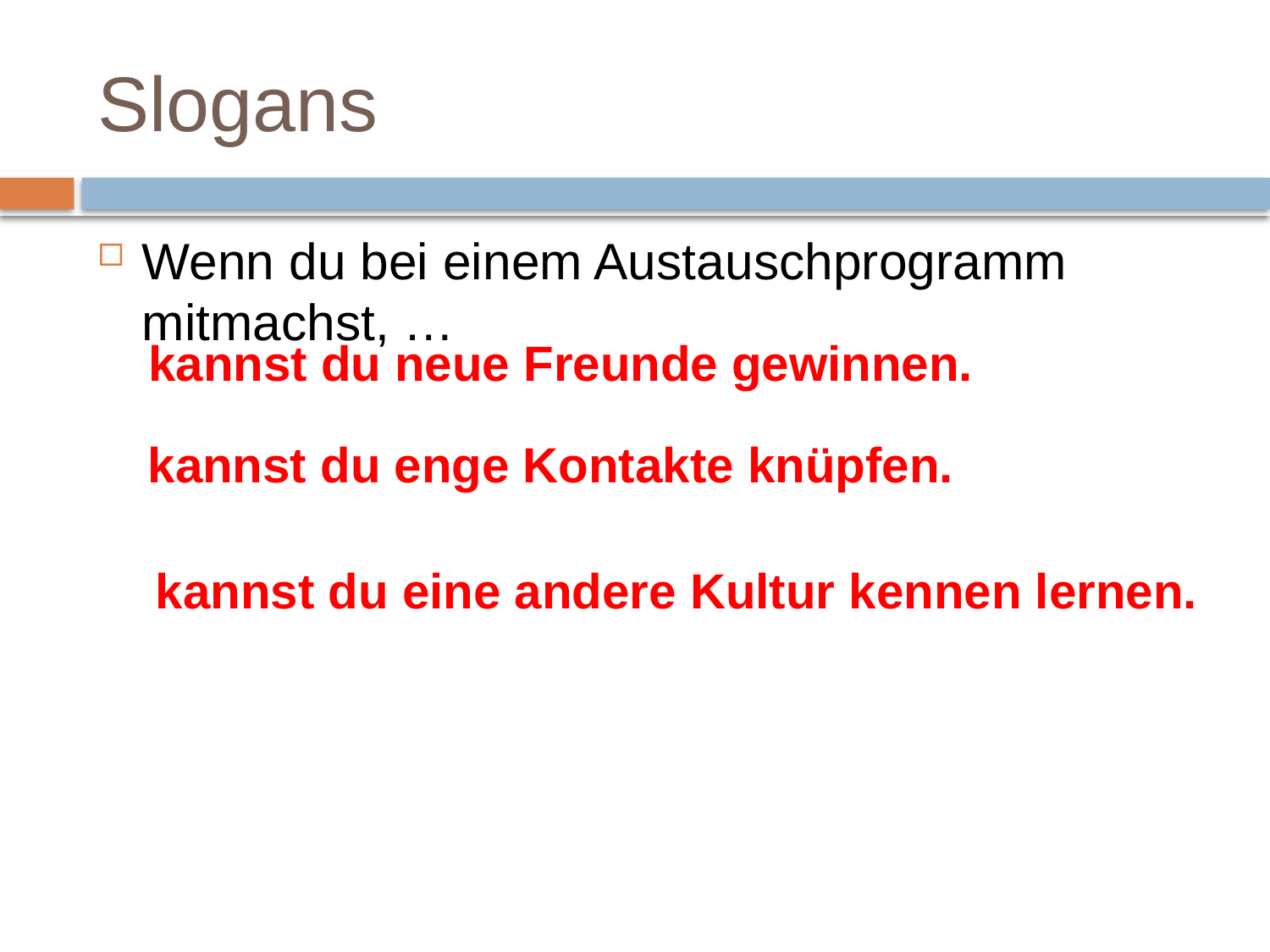

# Slogans
Wenn du bei einem Austauschprogramm mitmachst, …

kannst du neue Freunde gewinnen.
kannst du enge Kontakte knüpfen.
kannst du eine andere Kultur kennen lernen.